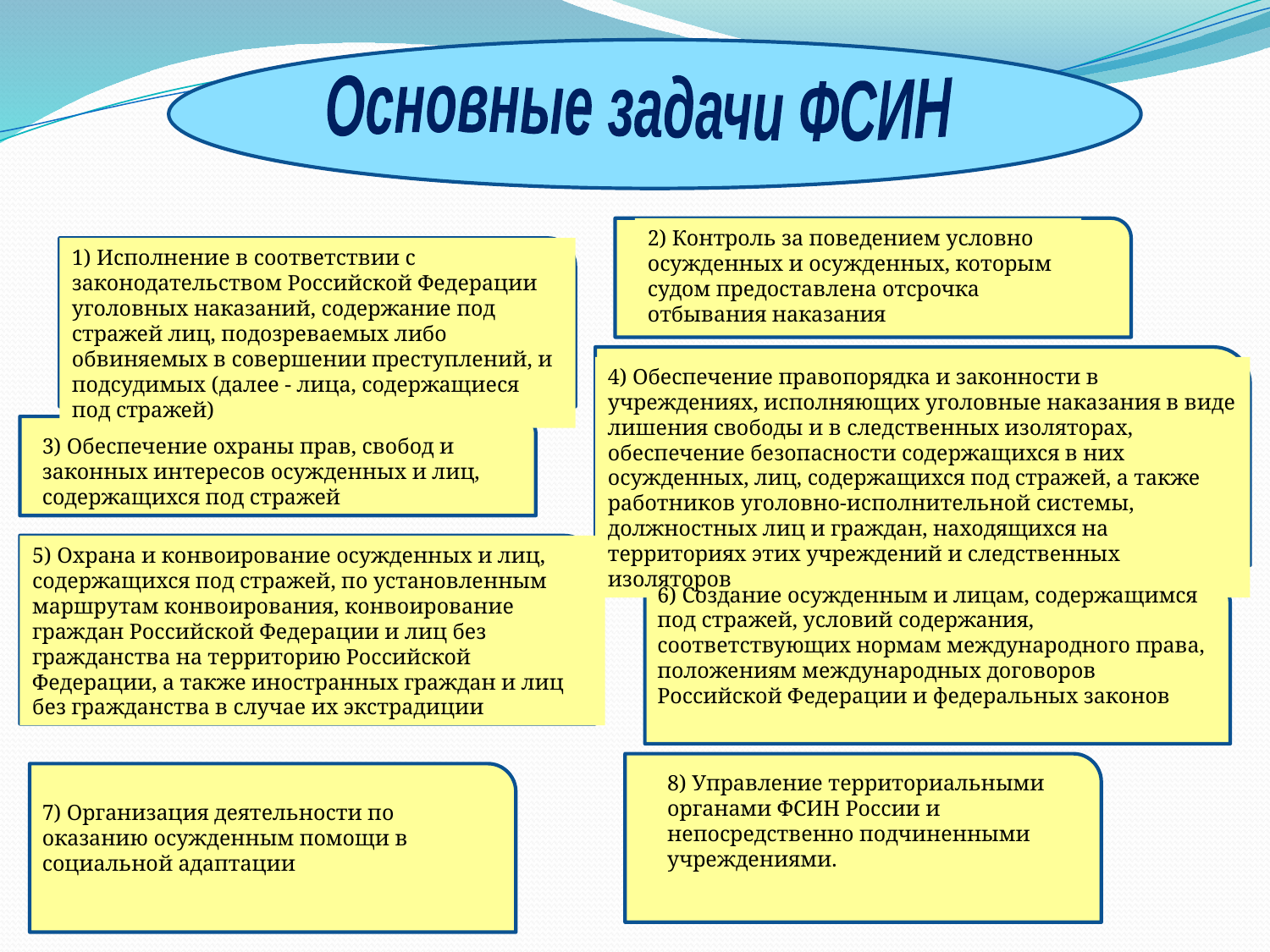

Основные задачи ФСИН

2) Контроль за поведением условно осужденных и осужденных, которым судом предоставлена отсрочка отбывания наказания

1) Исполнение в соответствии с законодательством Российской Федерации уголовных наказаний, содержание под стражей лиц, подозреваемых либо обвиняемых в совершении преступлений, и подсудимых (далее - лица, содержащиеся под стражей)

4) Обеспечение правопорядка и законности в учреждениях, исполняющих уголовные наказания в виде лишения свободы и в следственных изоляторах, обеспечение безопасности содержащихся в них осужденных, лиц, содержащихся под стражей, а также работников уголовно-исполнительной системы, должностных лиц и граждан, находящихся на территориях этих учреждений и следственных изоляторов

3) Обеспечение охраны прав, свобод и законных интересов осужденных и лиц, содержащихся под стражей

5) Охрана и конвоирование осужденных и лиц, содержащихся под стражей, по установленным маршрутам конвоирования, конвоирование граждан Российской Федерации и лиц без гражданства на территорию Российской Федерации, а также иностранных граждан и лиц без гражданства в случае их экстрадиции

6) Создание осужденным и лицам, содержащимся под стражей, условий содержания, соответствующих нормам международного права, положениям международных договоров Российской Федерации и федеральных законов

8) Управление территориальными органами ФСИН России и непосредственно подчиненными учреждениями.
7) Организация деятельности по оказанию осужденным помощи в социальной адаптации